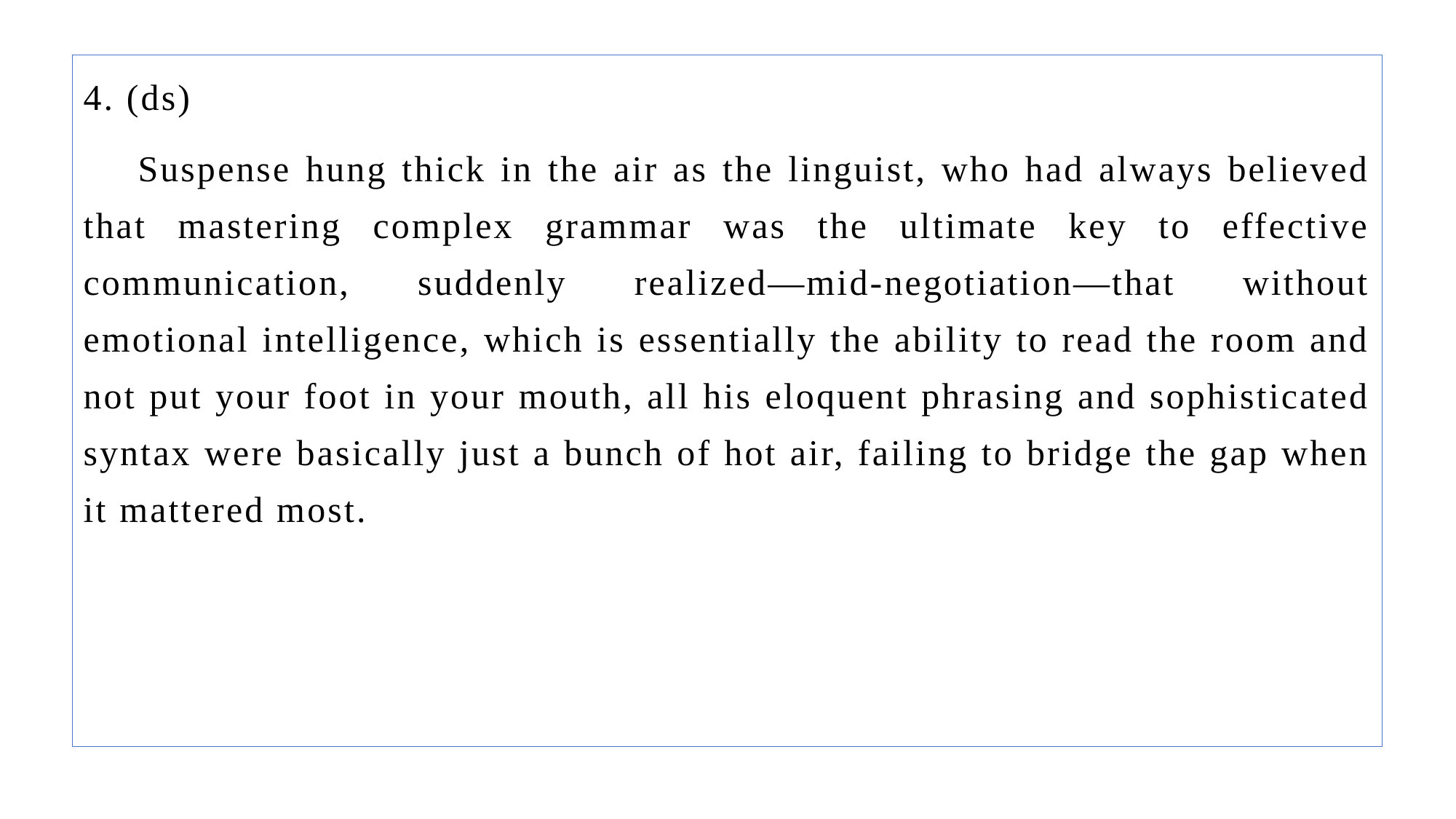

4. (ds)
Suspense hung thick in the air as the linguist, who had always believed that mastering complex grammar was the ultimate key to effective communication, suddenly realized—mid-negotiation—that without emotional intelligence, which is essentially the ability to read the room and not put your foot in your mouth, all his eloquent phrasing and sophisticated syntax were basically just a bunch of hot air, failing to bridge the gap when it mattered most.